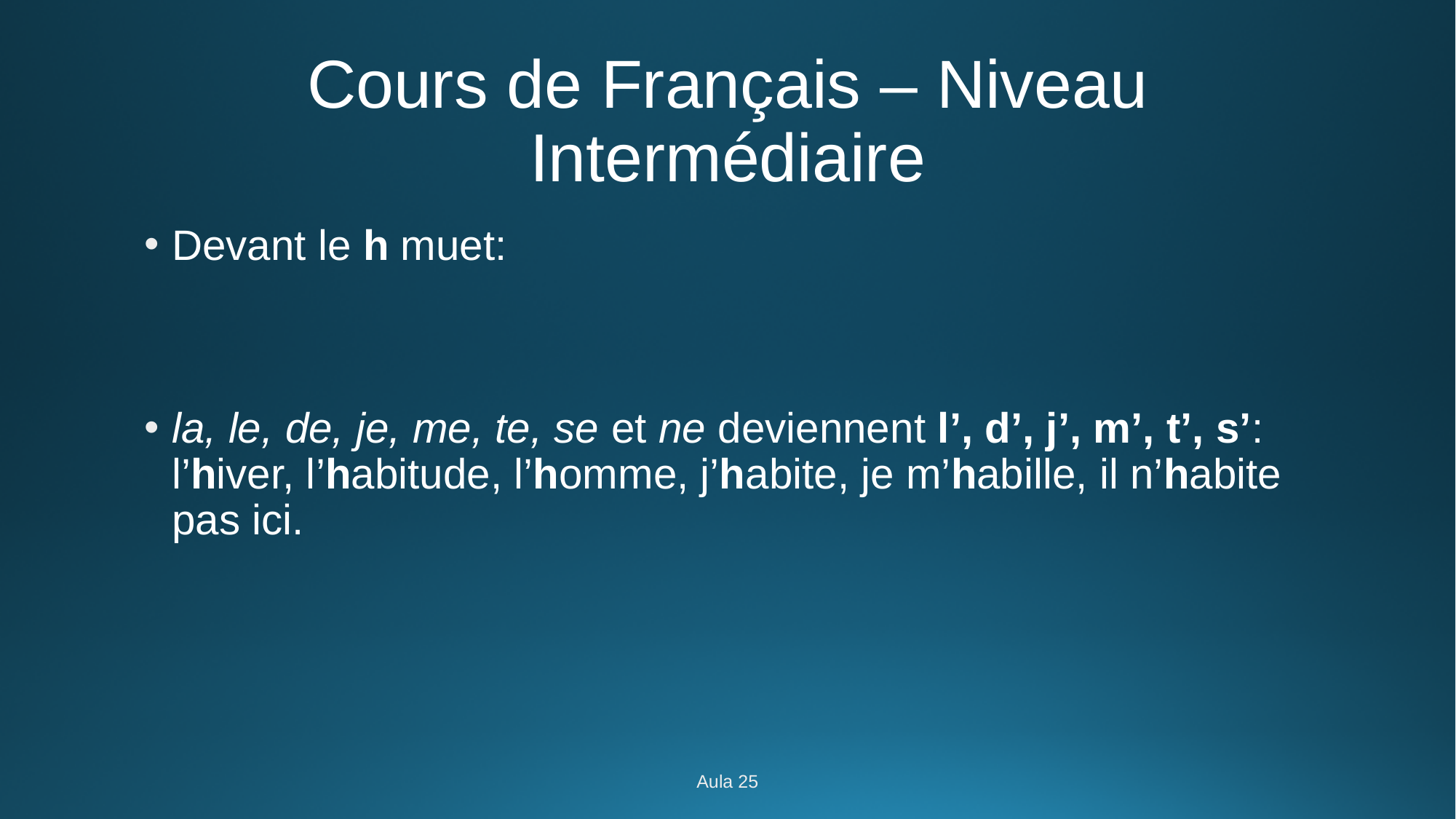

# Cours de Français – Niveau Intermédiaire
Devant le h muet:

la, le, de, je, me, te, se et ne deviennent l’, d’, j’, m’, t’, s’: l’hiver, l’habitude, l’homme, j’habite, je m’habille, il n’habite pas ici.
Aula 25